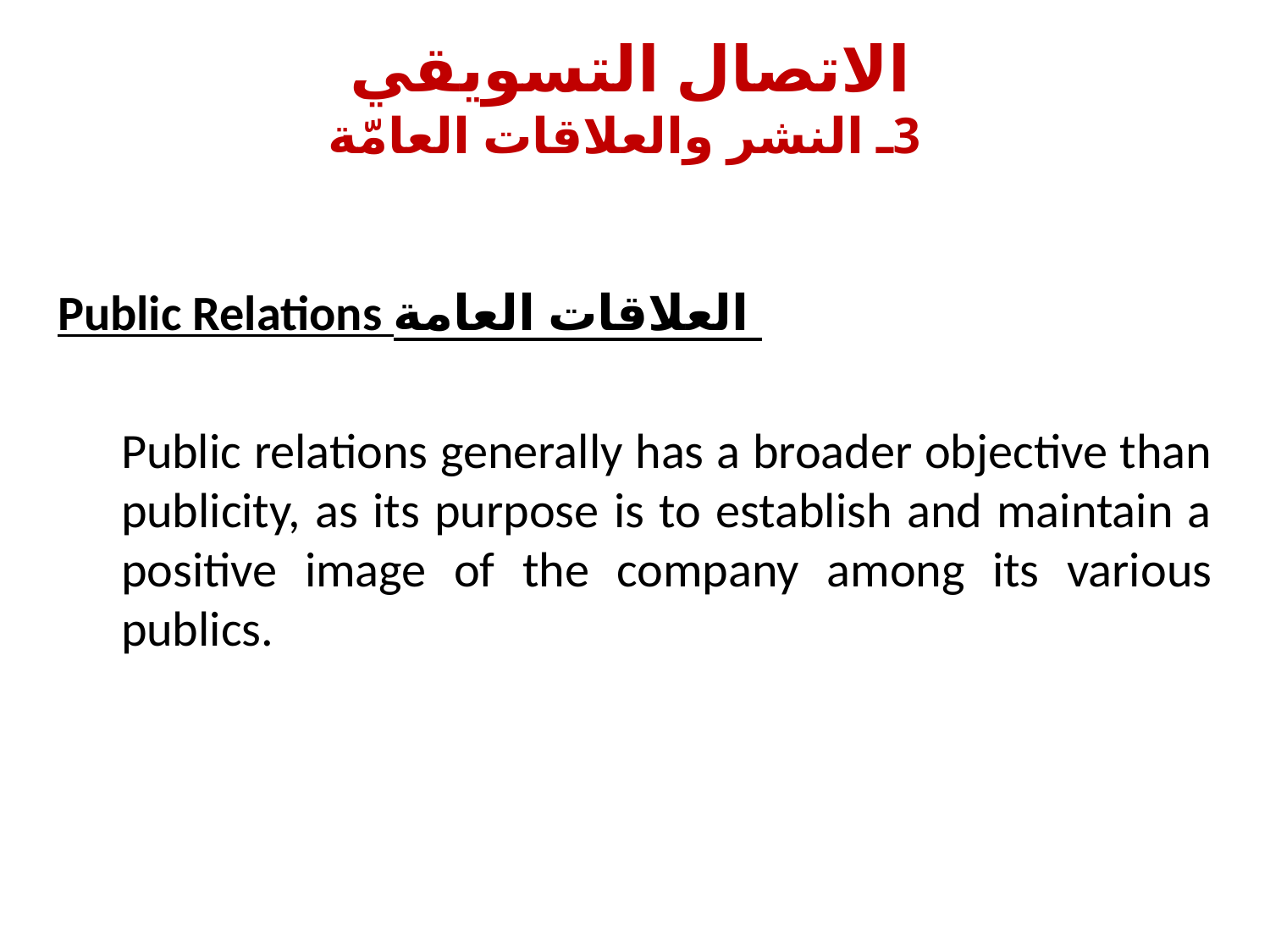

# الاتصال التسويقي 3ـ النشر والعلاقات العامّة

Public Relations العلاقات العامة

Public relations generally has a broader objective than publicity, as its purpose is to establish and maintain a positive image of the company among its various publics.